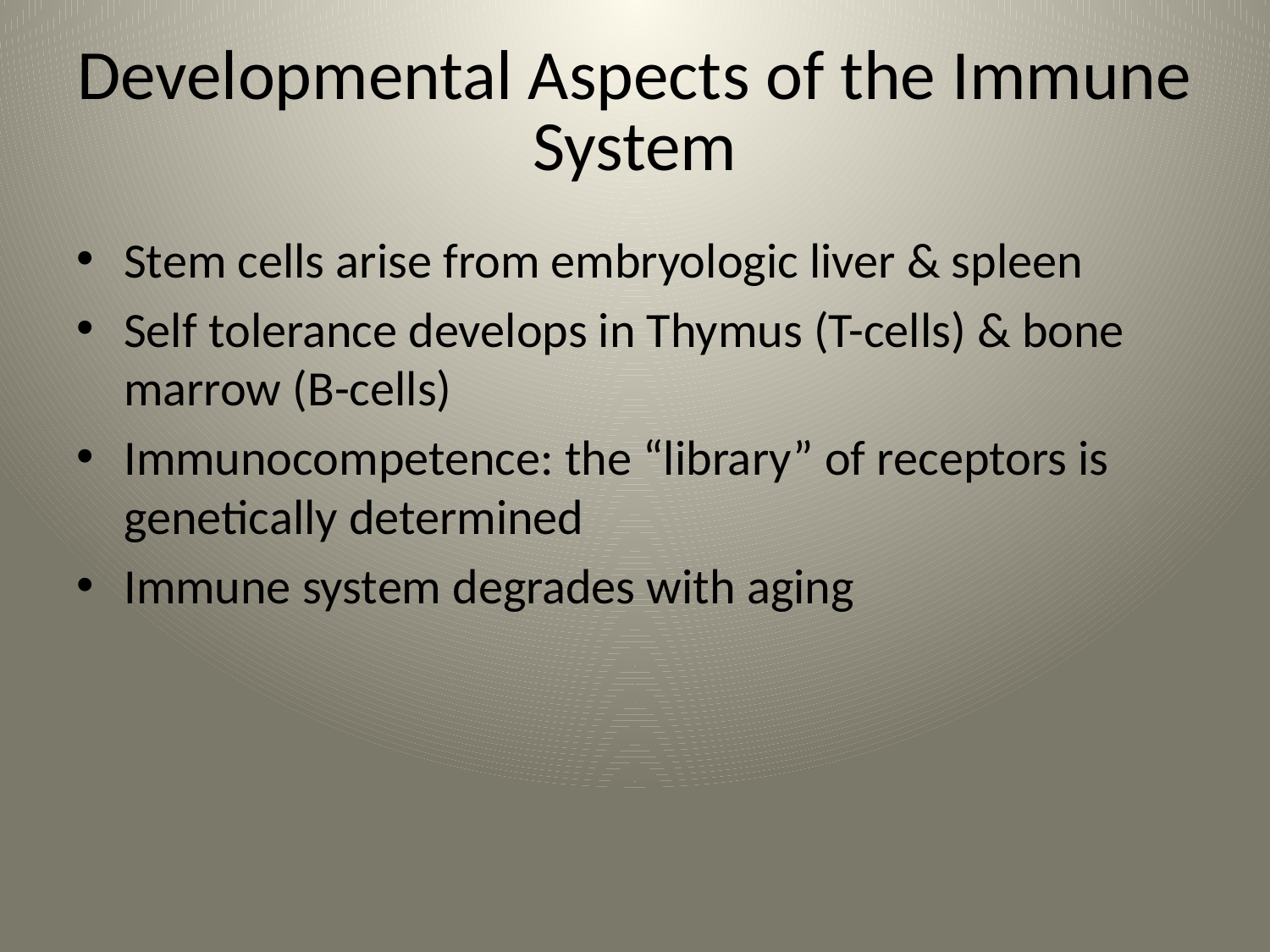

# Developmental Aspects of the Immune System
Stem cells arise from embryologic liver & spleen
Self tolerance develops in Thymus (T-cells) & bone marrow (B-cells)
Immunocompetence: the “library” of receptors is genetically determined
Immune system degrades with aging